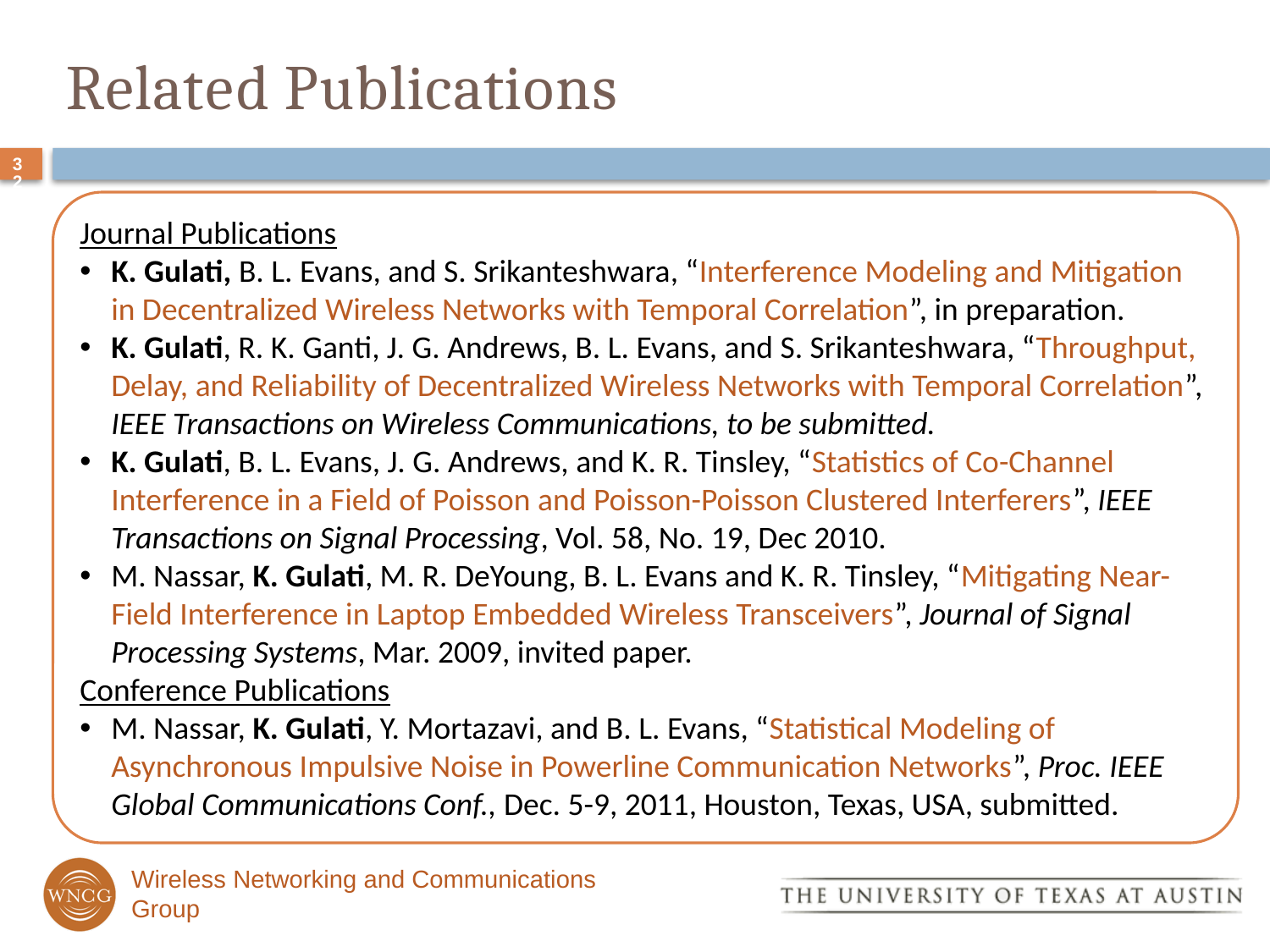

# Related Publications
32
Journal Publications
K. Gulati, B. L. Evans, and S. Srikanteshwara, “Interference Modeling and Mitigation in Decentralized Wireless Networks with Temporal Correlation”, in preparation.
K. Gulati, R. K. Ganti, J. G. Andrews, B. L. Evans, and S. Srikanteshwara, “Throughput, Delay, and Reliability of Decentralized Wireless Networks with Temporal Correlation”, IEEE Transactions on Wireless Communications, to be submitted.
K. Gulati, B. L. Evans, J. G. Andrews, and K. R. Tinsley, “Statistics of Co-Channel Interference in a Field of Poisson and Poisson-Poisson Clustered Interferers”, IEEE Transactions on Signal Processing, Vol. 58, No. 19, Dec 2010.
M. Nassar, K. Gulati, M. R. DeYoung, B. L. Evans and K. R. Tinsley, “Mitigating Near-Field Interference in Laptop Embedded Wireless Transceivers”, Journal of Signal Processing Systems, Mar. 2009, invited paper.
Conference Publications
M. Nassar, K. Gulati, Y. Mortazavi, and B. L. Evans, “Statistical Modeling of Asynchronous Impulsive Noise in Powerline Communication Networks”, Proc. IEEE Global Communications Conf., Dec. 5-9, 2011, Houston, Texas, USA, submitted.
Wireless Networking and Communications Group